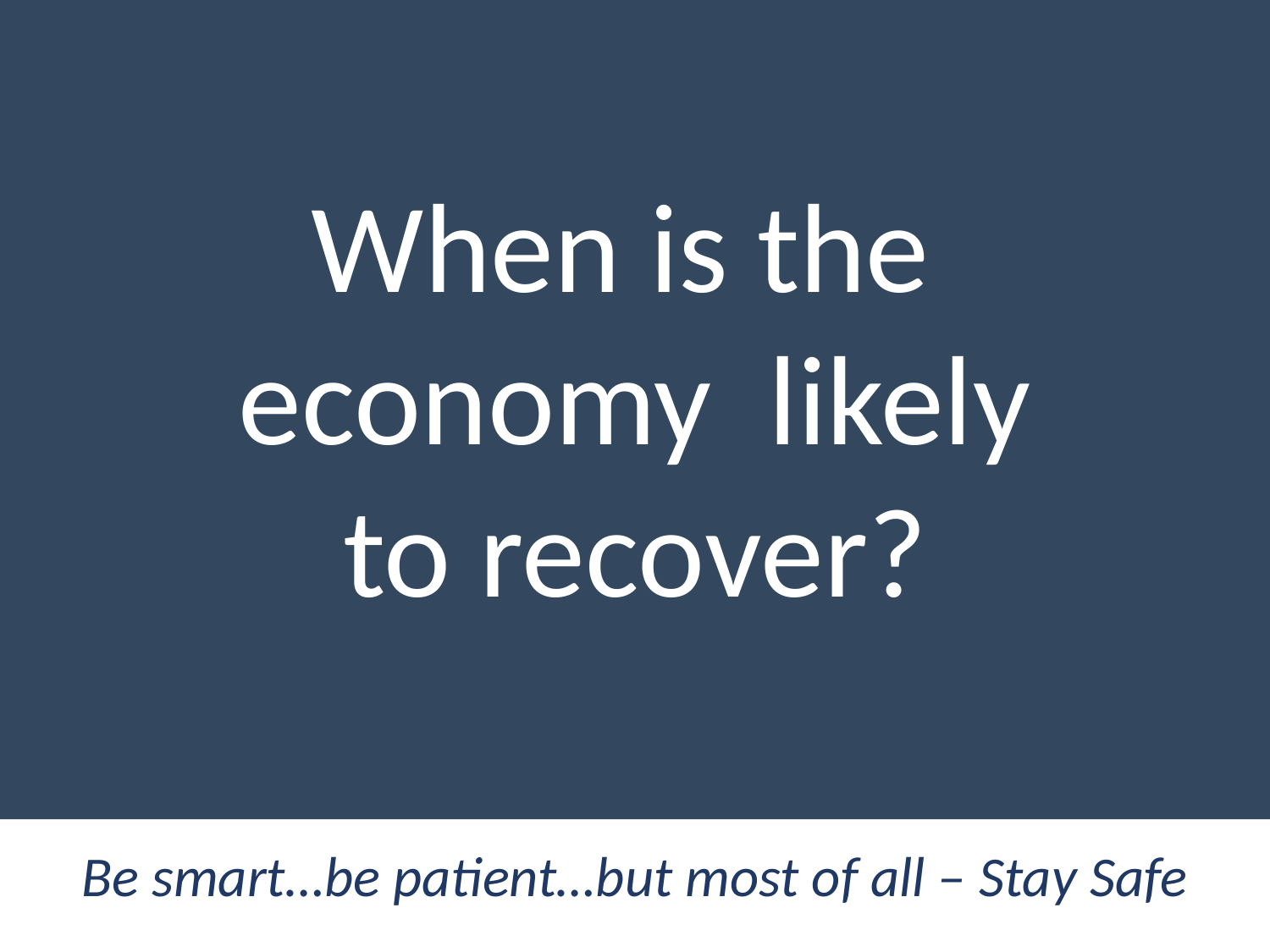

When is the  economy  likely to recover?
Be smart…be patient…but most of all – Stay Safe